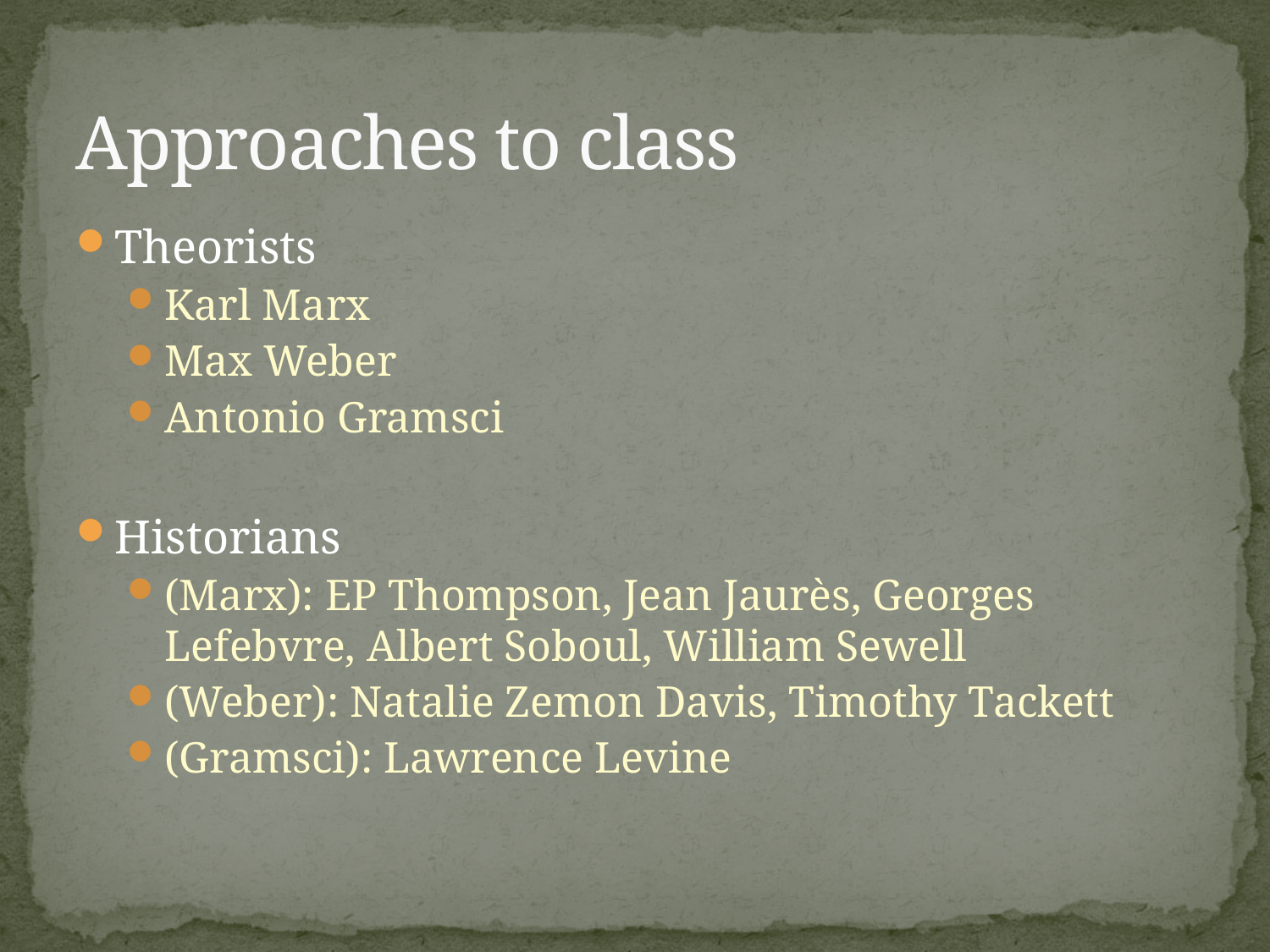

# Approaches to class
Theorists
Karl Marx
Max Weber
Antonio Gramsci

Historians
(Marx): EP Thompson, Jean Jaurès, Georges Lefebvre, Albert Soboul, William Sewell
(Weber): Natalie Zemon Davis, Timothy Tackett
(Gramsci): Lawrence Levine